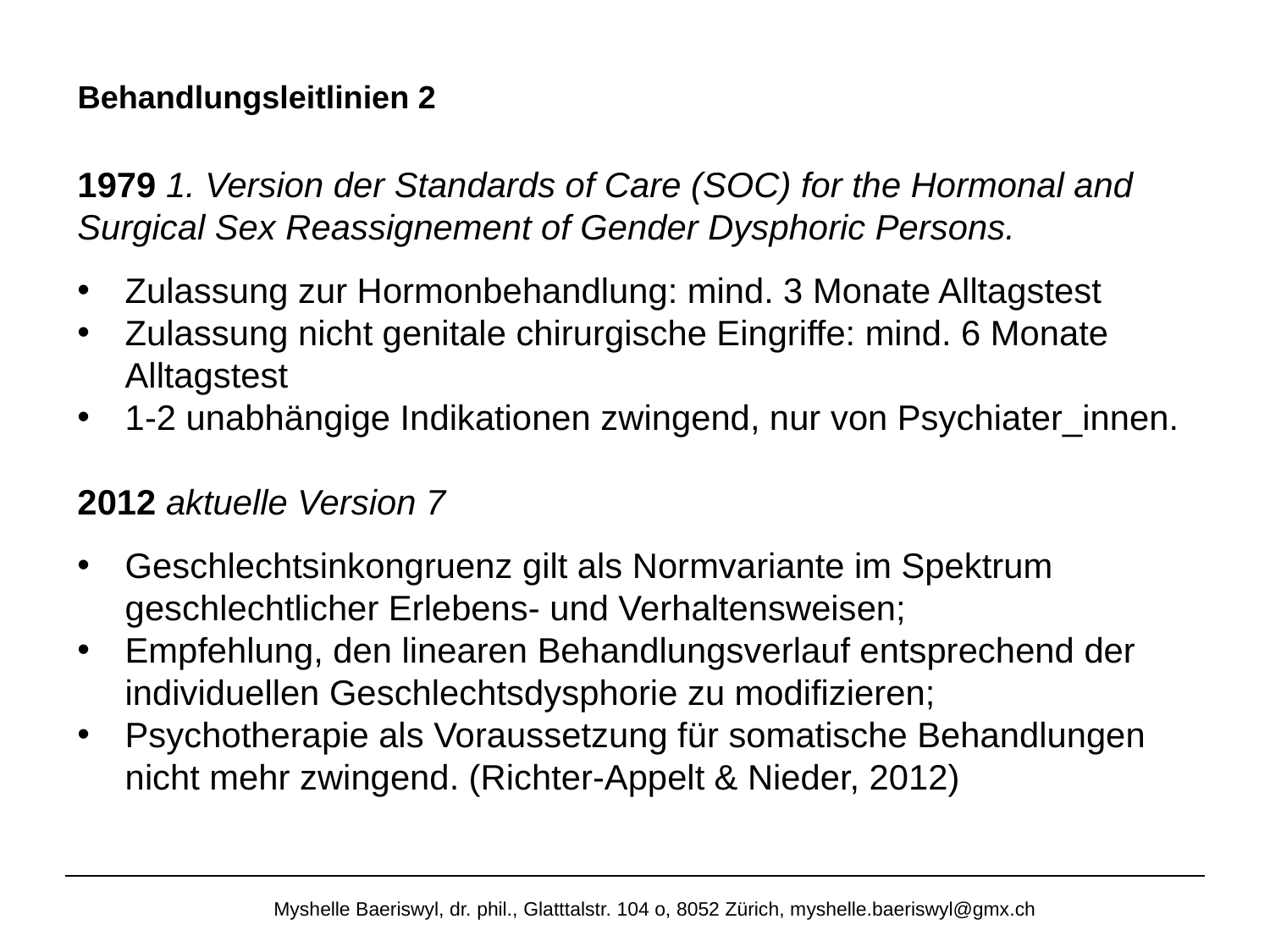

# Behandlungsleitlinien 2
1979 1. Version der Standards of Care (SOC) for the Hormonal and Surgical Sex Reassignement of Gender Dysphoric Persons.

Zulassung zur Hormonbehandlung: mind. 3 Monate Alltagstest
Zulassung nicht genitale chirurgische Eingriffe: mind. 6 Monate Alltagstest
1-2 unabhängige Indikationen zwingend, nur von Psychiater_innen.

2012 aktuelle Version 7

Geschlechtsinkongruenz gilt als Normvariante im Spektrum geschlechtlicher Erlebens- und Verhaltensweisen;
Empfehlung, den linearen Behandlungsverlauf entsprechend der individuellen Geschlechtsdysphorie zu modifizieren;
Psychotherapie als Voraussetzung für somatische Behandlungen nicht mehr zwingend. (Richter-Appelt & Nieder, 2012)

Myshelle Baeriswyl, dr. phil., Glatttalstr. 104 o, 8052 Zürich, myshelle.baeriswyl@gmx.ch